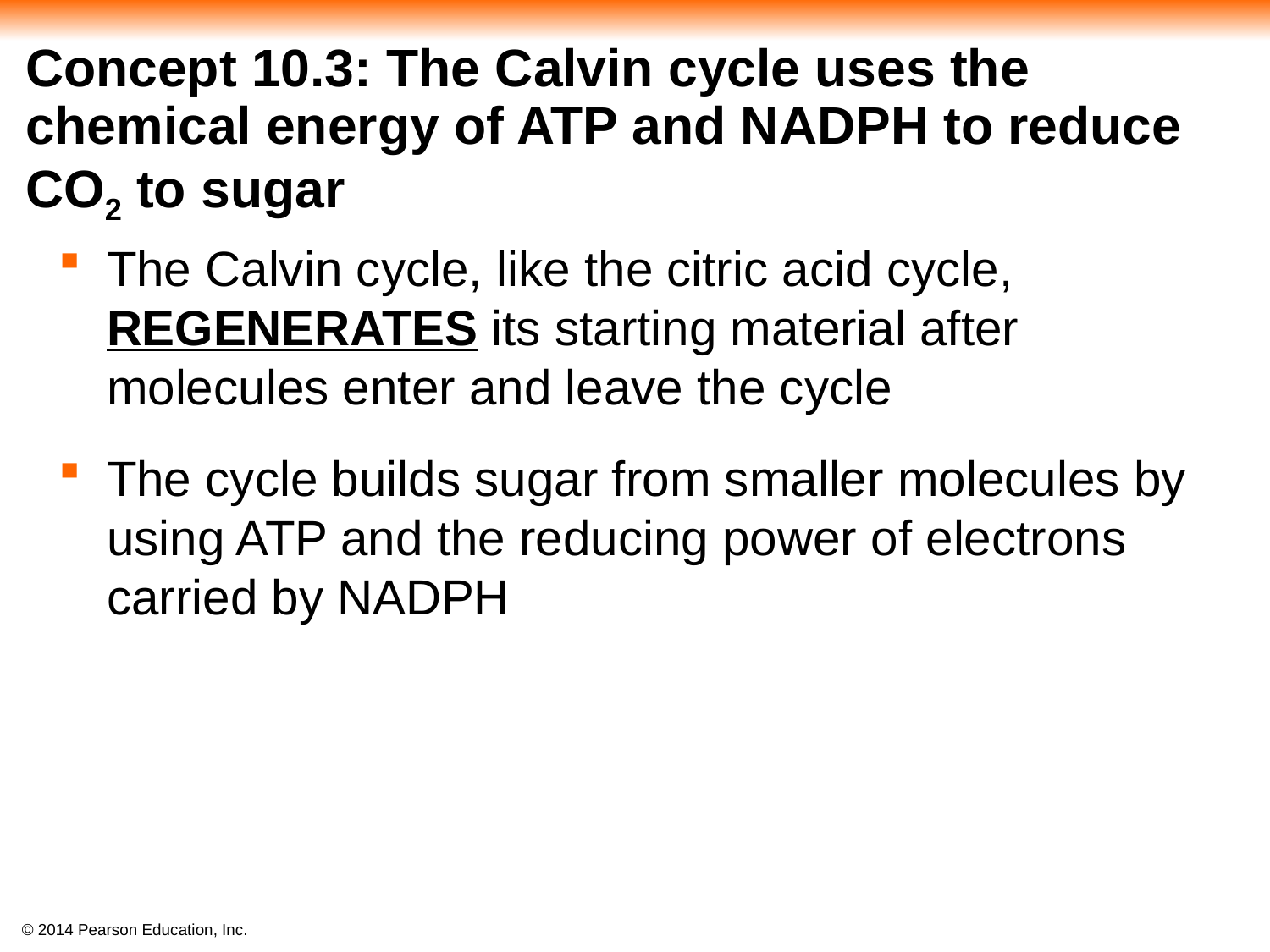

# Concept 10.3: The Calvin cycle uses the chemical energy of ATP and NADPH to reduce CO2 to sugar
The Calvin cycle, like the citric acid cycle, REGENERATES its starting material after molecules enter and leave the cycle
The cycle builds sugar from smaller molecules by using ATP and the reducing power of electrons carried by NADPH